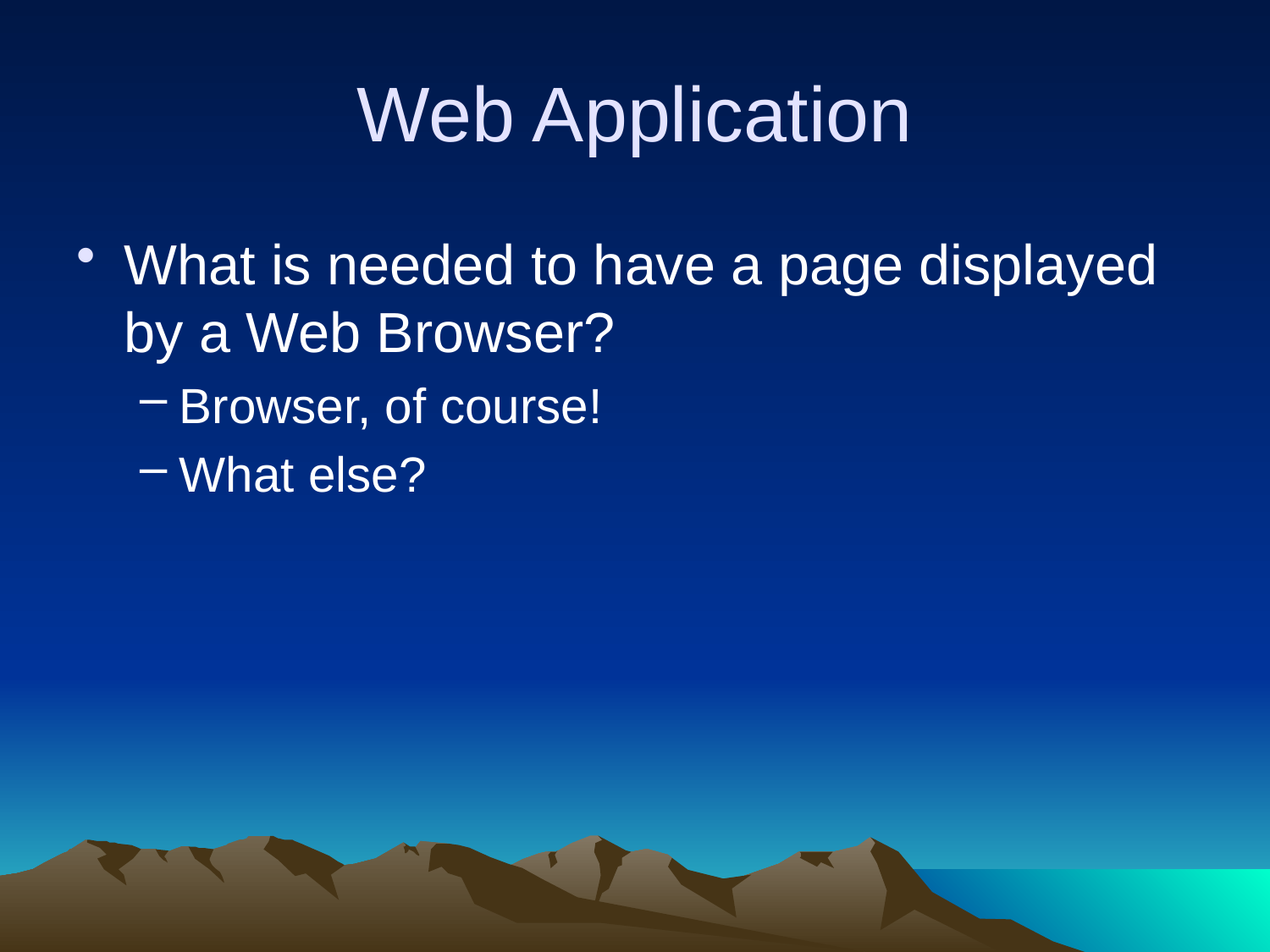

# Web Application
What is needed to have a page displayed by a Web Browser?
Browser, of course!
What else?